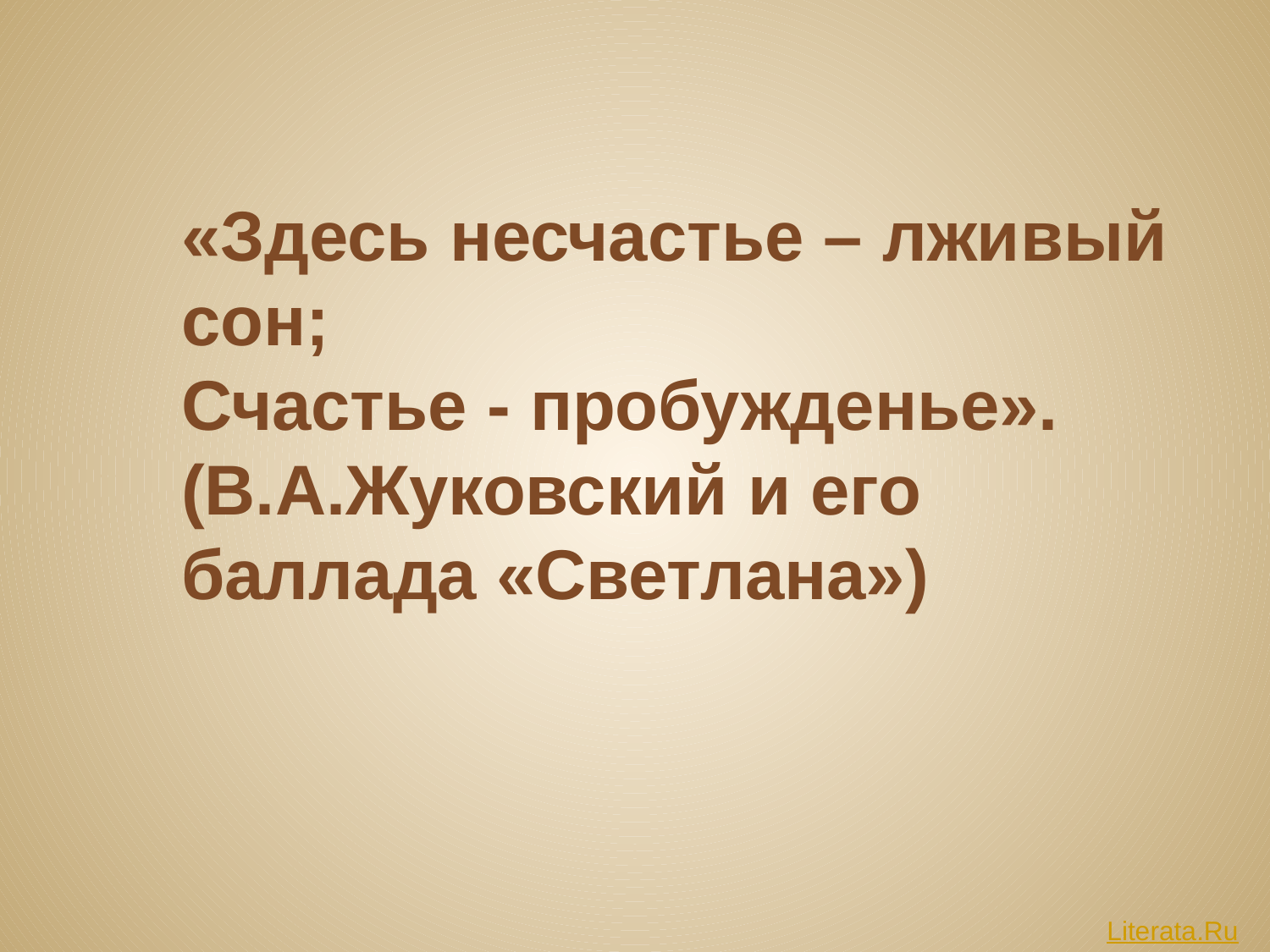

# «Здесь несчастье – лживый сон; Счастье - пробужденье». (В.А.Жуковский и его баллада «Светлана»)
Literata.Ru